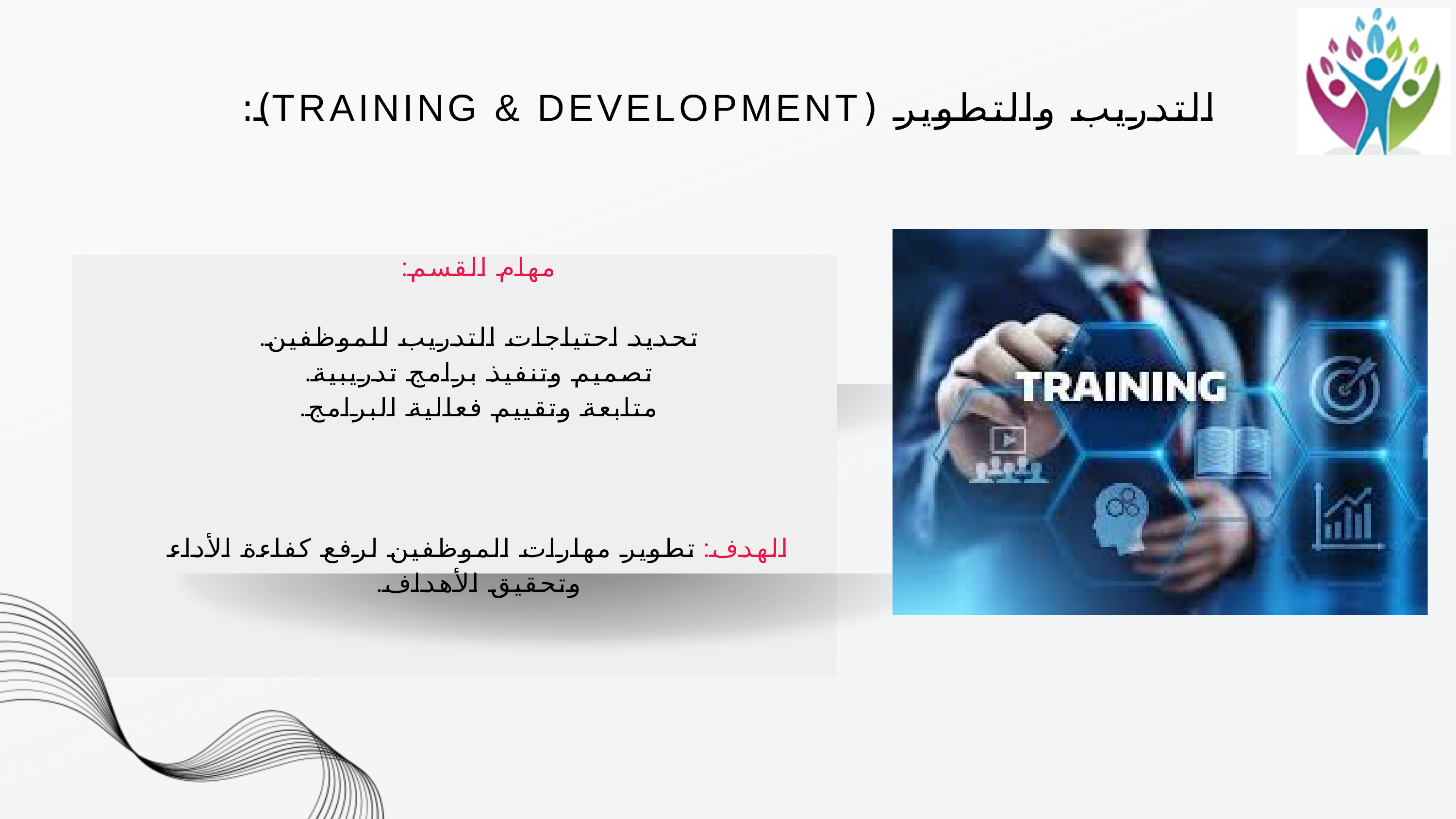

التدريب والتطوير (TRAINING & DEVELOPMENT):

مهام القسم:

تحديد احتياجات التدريب للموظفين.
تصميم وتنفيذ برامج تدريبية.
متابعة وتقييم فعالية البرامج.

الهدف: تطوير مهارات الموظفين لرفع كفاءة الأداء وتحقيق الأهداف.